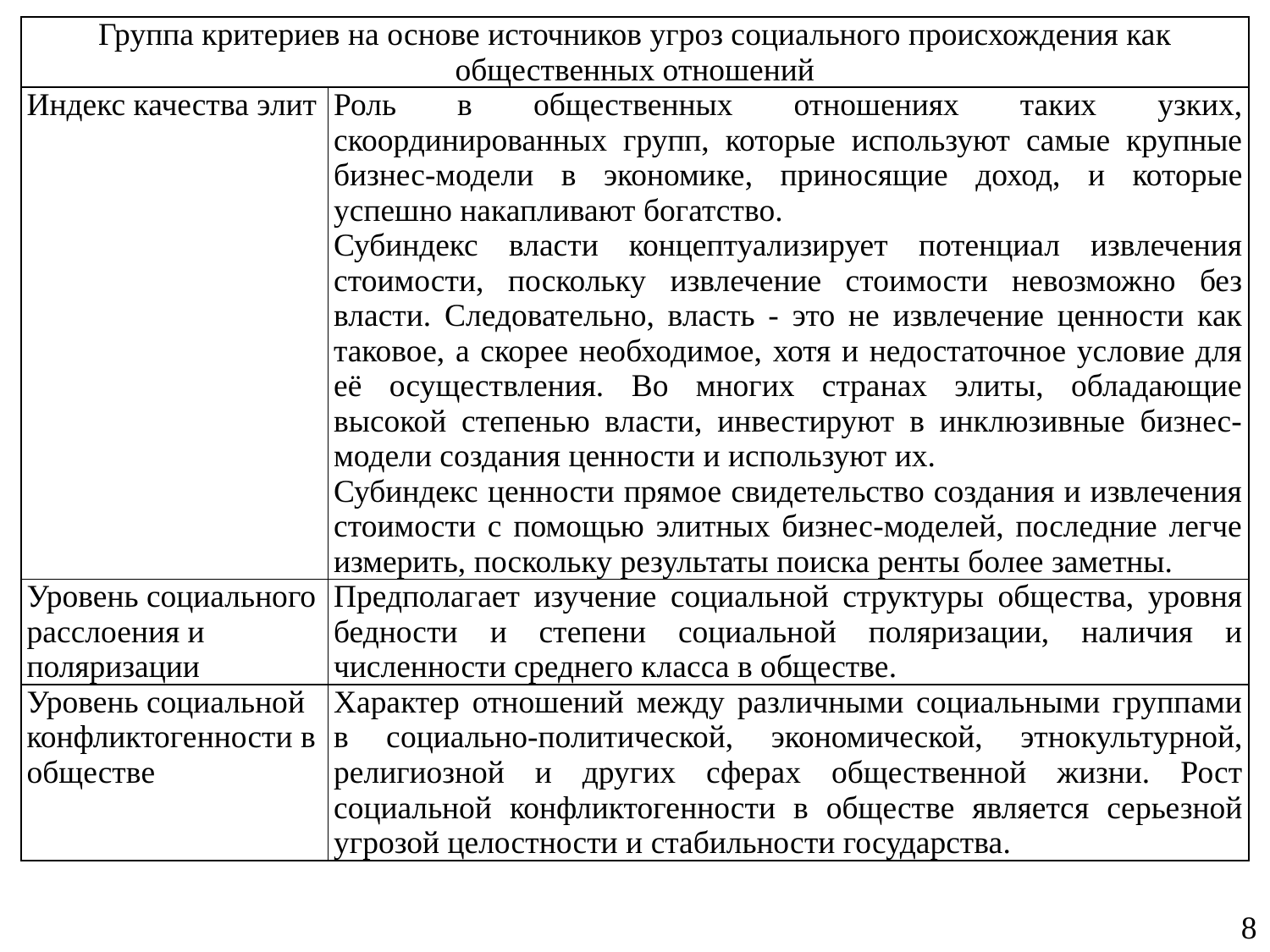

| Группа критериев на основе источников угроз социального происхождения как общественных отношений |  |
| --- | --- |
| Индекс качества элит | Роль в общественных отношениях таких узких, скоординированных групп, которые используют самые крупные бизнес-модели в экономике, приносящие доход, и которые успешно накапливают богатство. Субиндекс власти концептуализирует потенциал извлечения стоимости, поскольку извлечение стоимости невозможно без власти. Следовательно, власть - это не извлечение ценности как таковое, а скорее необходимое, хотя и недостаточное условие для её осуществления. Во многих странах элиты, обладающие высокой степенью власти, инвестируют в инклюзивные бизнес-модели создания ценности и используют их. Субиндекс ценности прямое свидетельство создания и извлечения стоимости с помощью элитных бизнес-моделей, последние легче измерить, поскольку результаты поиска ренты более заметны. |
| Уровень социального расслоения и поляризации | Предполагает изучение социальной структуры общества, уровня бедности и степени социальной поляризации, наличия и численности среднего класса в обществе. |
| Уровень социальной конфликтогенности в обществе | Характер отношений между различными социальными группами в социально-политической, экономической, этнокультурной, религиозной и других сферах общественной жизни. Рост социальной конфликтогенности в обществе является серьезной угрозой целостности и стабильности государства. |
8